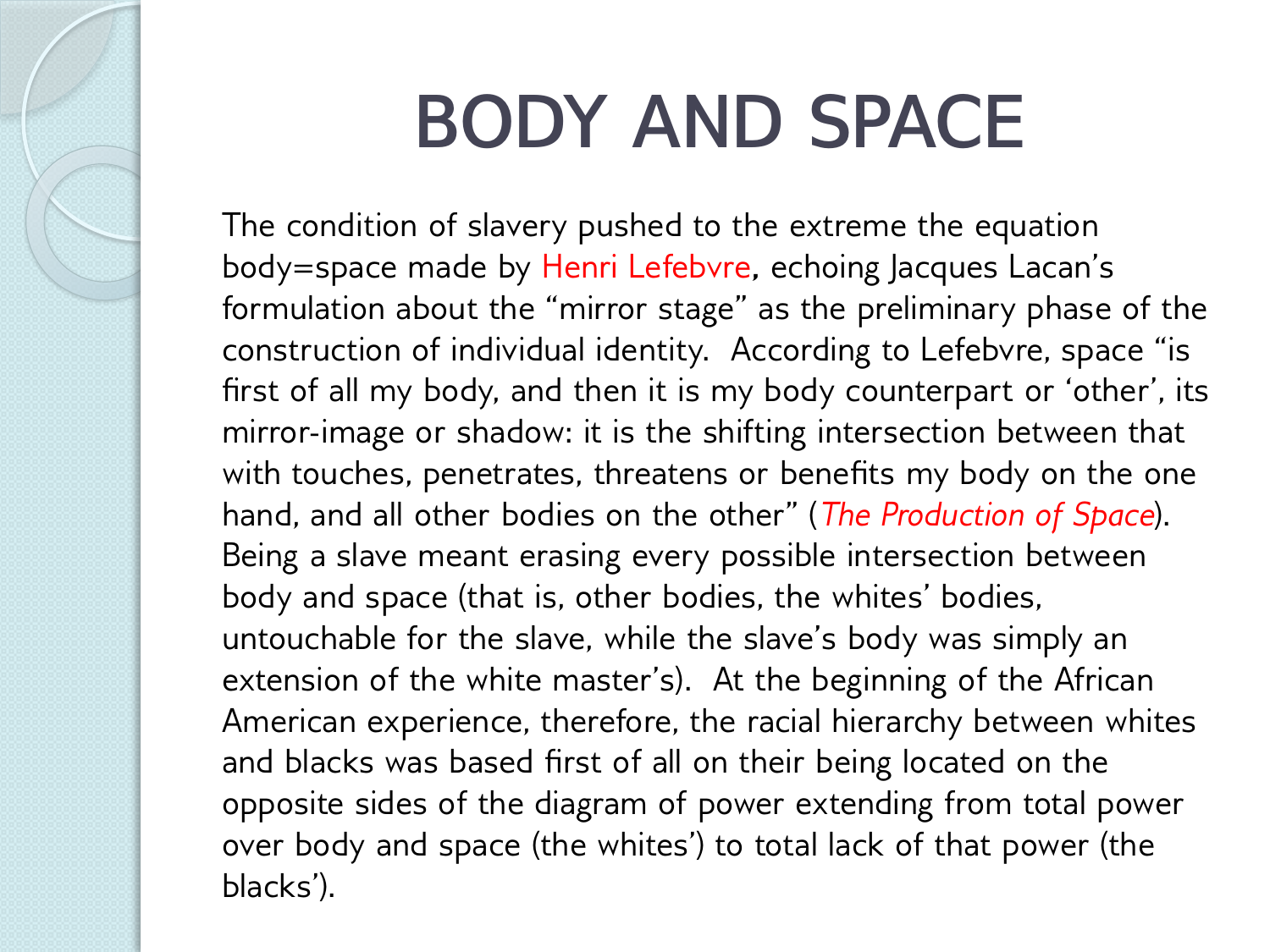

# BODY AND SPACE
The condition of slavery pushed to the extreme the equation body=space made by Henri Lefebvre, echoing Jacques Lacan’s formulation about the “mirror stage” as the preliminary phase of the construction of individual identity.  According to Lefebvre, space “is first of all my body, and then it is my body counterpart or ‘other’, its mirror-image or shadow: it is the shifting intersection between that with touches, penetrates, threatens or benefits my body on the one hand, and all other bodies on the other” (The Production of Space). Being a slave meant erasing every possible intersection between body and space (that is, other bodies, the whites’ bodies, untouchable for the slave, while the slave’s body was simply an extension of the white master’s).  At the beginning of the African American experience, therefore, the racial hierarchy between whites and blacks was based first of all on their being located on the opposite sides of the diagram of power extending from total power over body and space (the whites’) to total lack of that power (the blacks’).